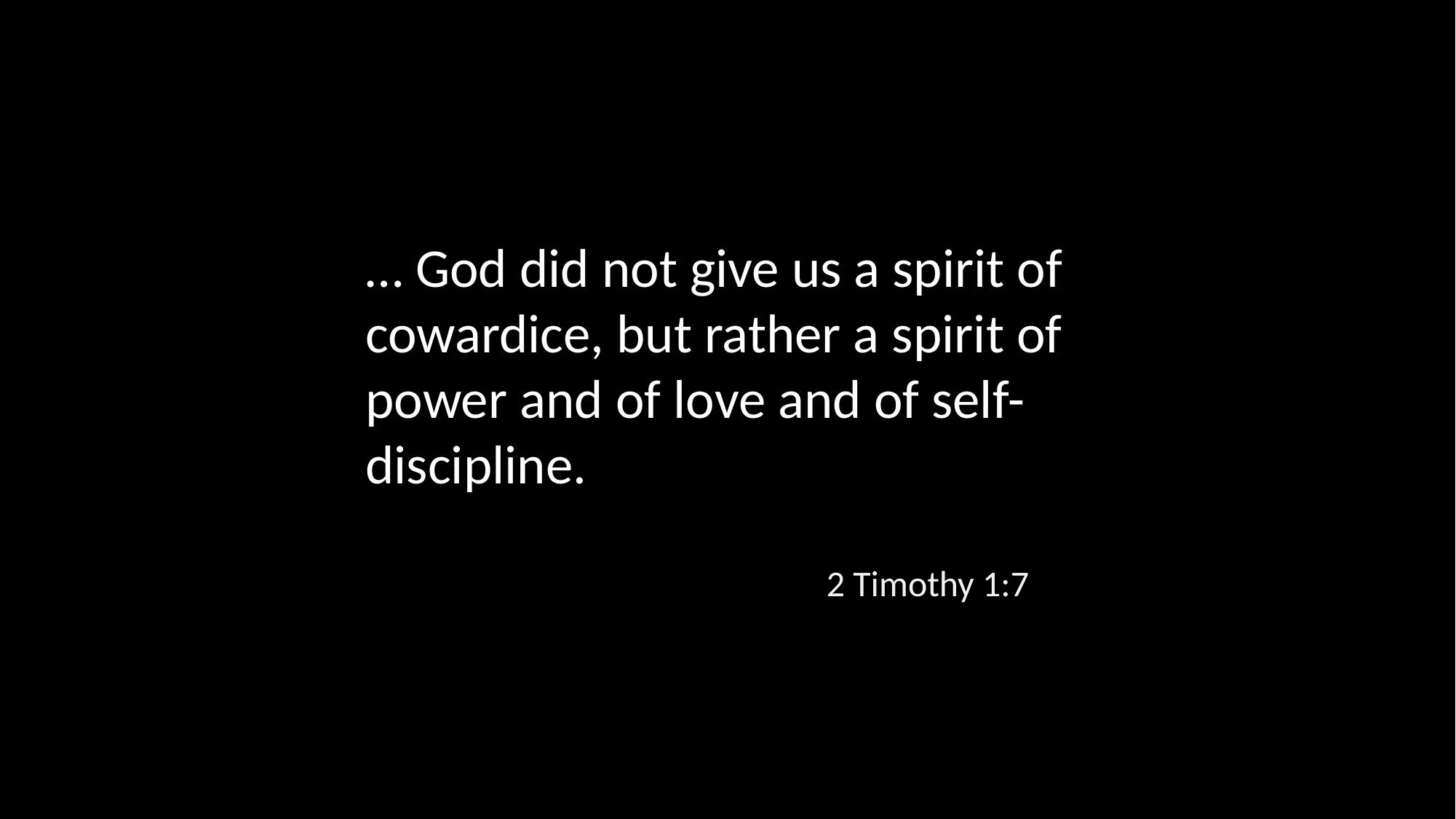

… God did not give us a spirit of cowardice, but rather a spirit of power and of love and of self-discipline.
2 Timothy 1:7